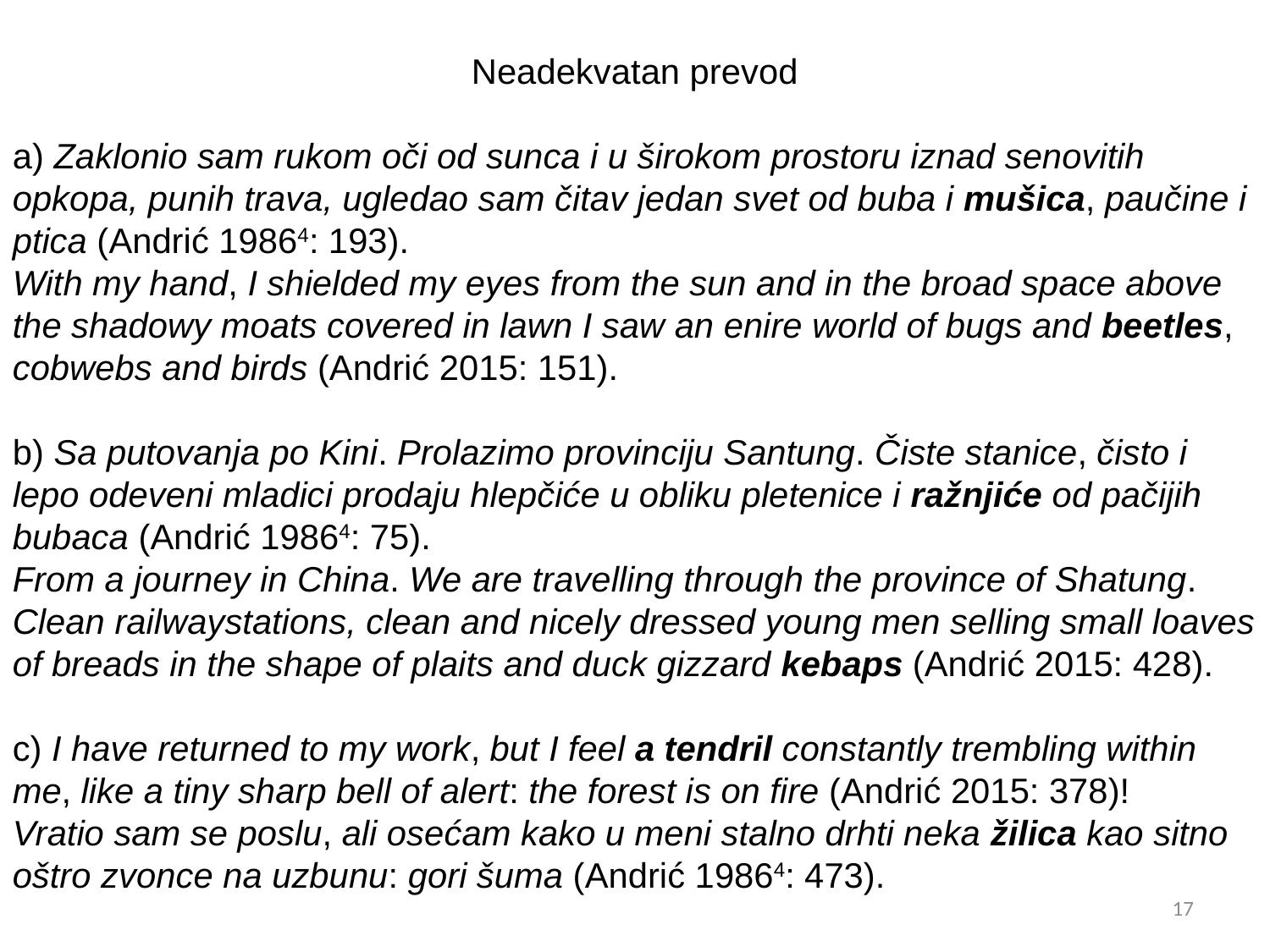

Neadekvatan prevod

a) Zaklonio sam rukom oči od sunca i u širokom prostoru iznad senovitih opkopa, punih trava, ugledao sam čitav jedan svet od buba i mušica, paučine i ptica (Andrić 19864: 193).
With my hand, I shielded my eyes from the sun and in the broad space above the shadowy moats covered in lawn I saw an enire world of bugs and beetles, cobwebs and birds (Andrić 2015: 151).

b) Sa putovanja po Kini. Prolazimo provinciju Santung. Čiste stanice, čisto i lepo odeveni mladici prodaju hlepčiće u obliku pletenice i ražnjiće od pačijih bubaca (Andrić 19864: 75).
From a journey in China. We are travelling through the province of Shatung. Clean railwaystations, clean and nicely dressed young men selling small loaves of breads in the shape of plaits and duck gizzard kebaps (Andrić 2015: 428).

c) I have returned to my work, but I feel a tendril constantly trembling within me, like a tiny sharp bell of alert: the forest is on fire (Andrić 2015: 378)!
Vratio sam se poslu, ali osećam kako u meni stalno drhti neka žilica kao sitno oštro zvonce na uzbunu: gori šuma (Andrić 19864: 473).
17